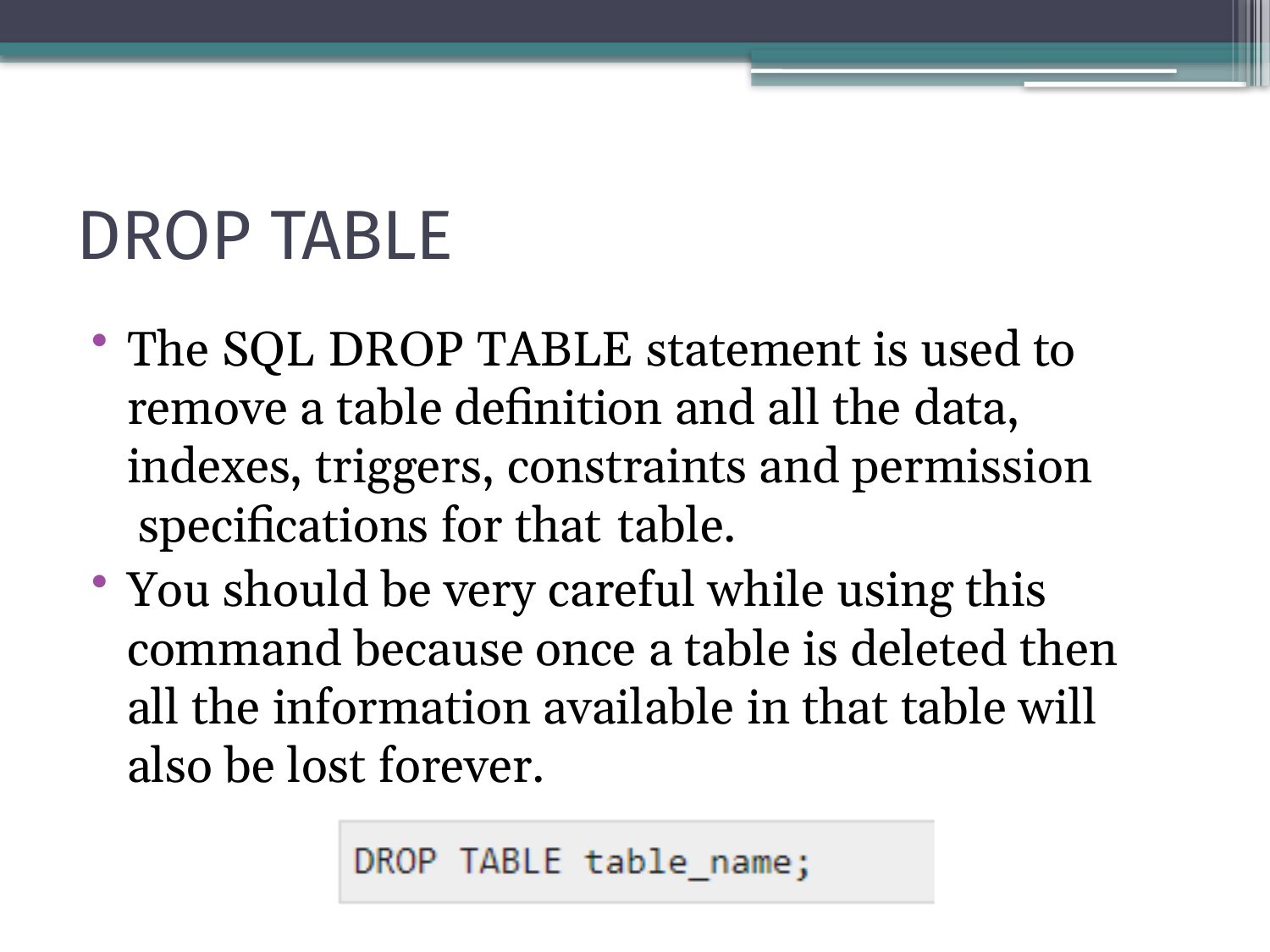

DROP TABLE
The SQL DROP TABLE statement is used to  remove a table definition and all the data,  indexes, triggers, constraints and permission  specifications for that table.
You should be very careful while using this  command because once a table is deleted then  all the information available in that table will  also be lost forever.